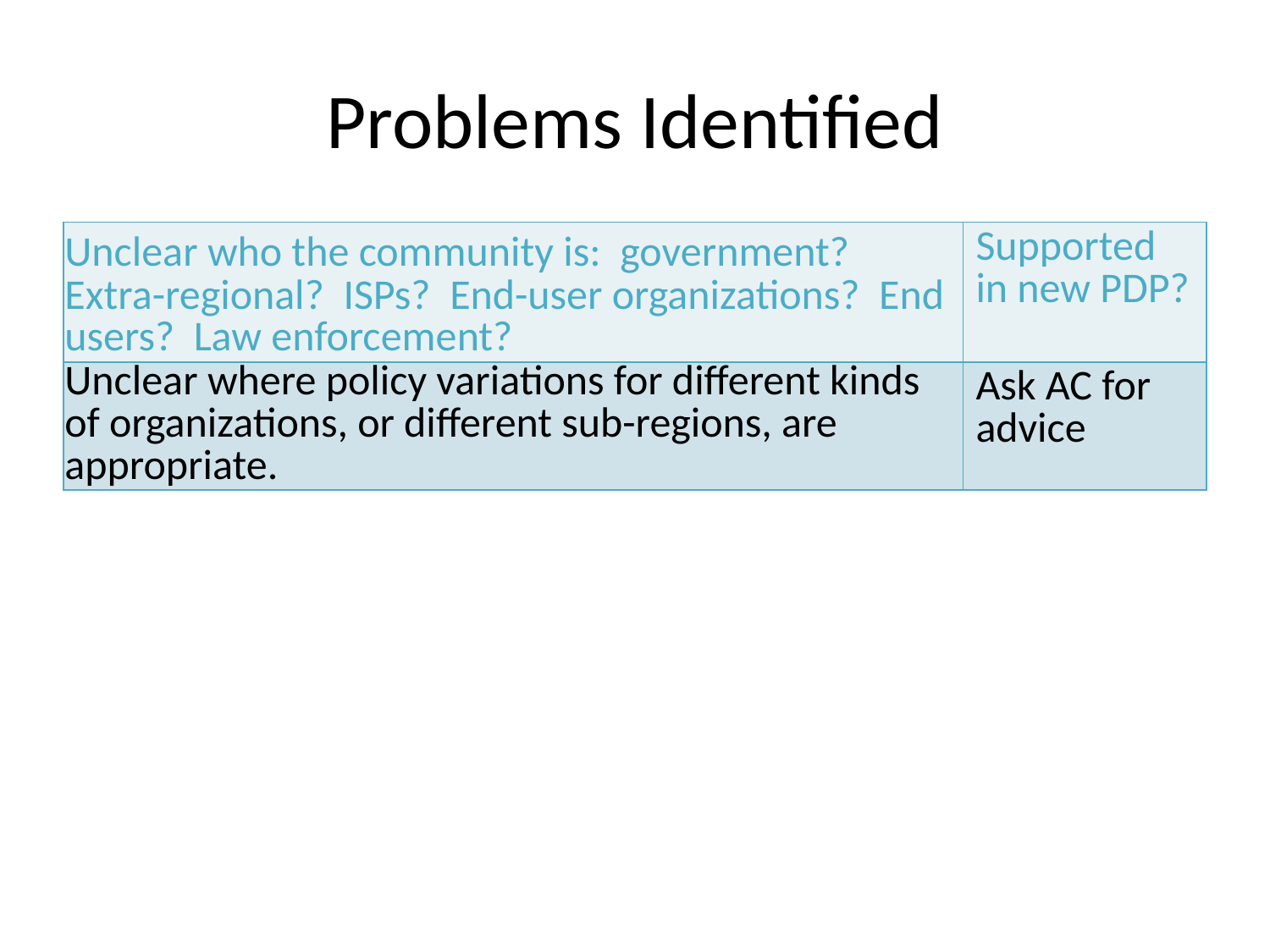

# Problems Identified
| Unclear who the community is: government? Extra-regional? ISPs? End-user organizations? End users? Law enforcement? | Supported in new PDP? |
| --- | --- |
| Unclear where policy variations for different kinds of organizations, or different sub-regions, are appropriate. | Ask AC for advice |